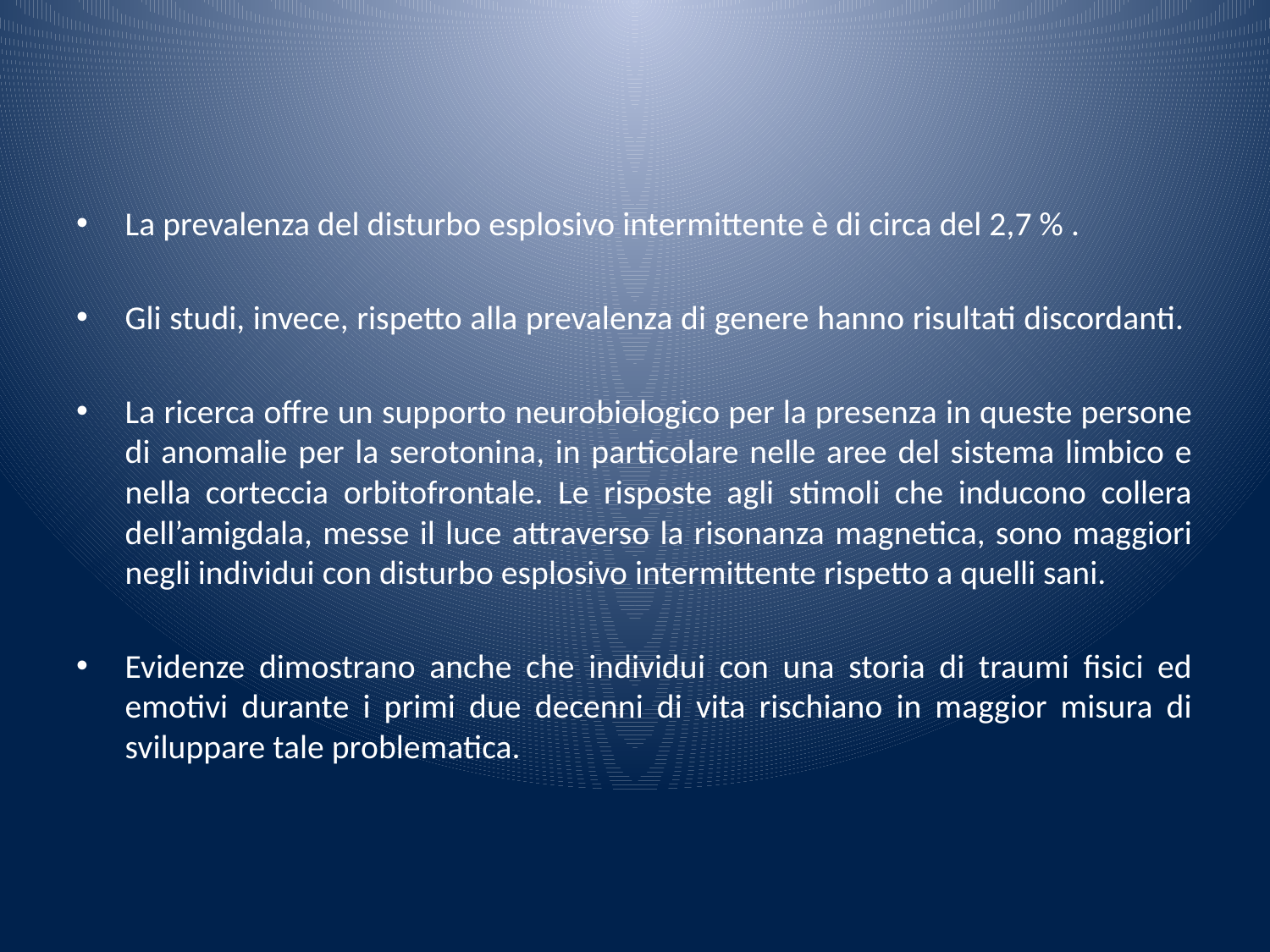

La prevalenza del disturbo esplosivo intermittente è di circa del 2,7 % .

Gli studi, invece, rispetto alla prevalenza di genere hanno risultati discordanti.

La ricerca offre un supporto neurobiologico per la presenza in queste persone di anomalie per la serotonina, in particolare nelle aree del sistema limbico e nella corteccia orbitofrontale. Le risposte agli stimoli che inducono collera dell’amigdala, messe il luce attraverso la risonanza magnetica, sono maggiori negli individui con disturbo esplosivo intermittente rispetto a quelli sani.

Evidenze dimostrano anche che individui con una storia di traumi fisici ed emotivi durante i primi due decenni di vita rischiano in maggior misura di sviluppare tale problematica.